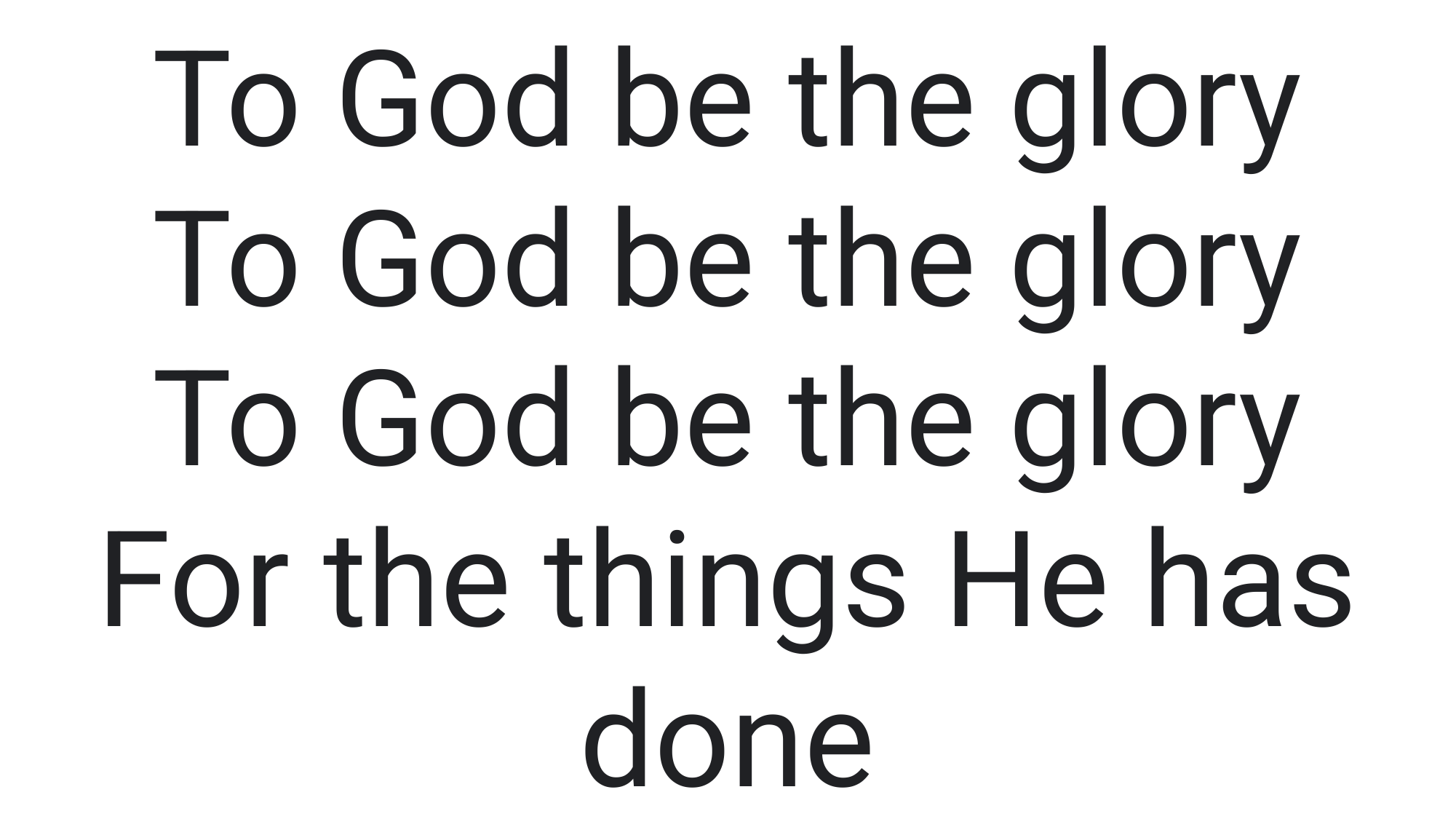

To God be the glory
To God be the glory
To God be the glory
For the things He has done